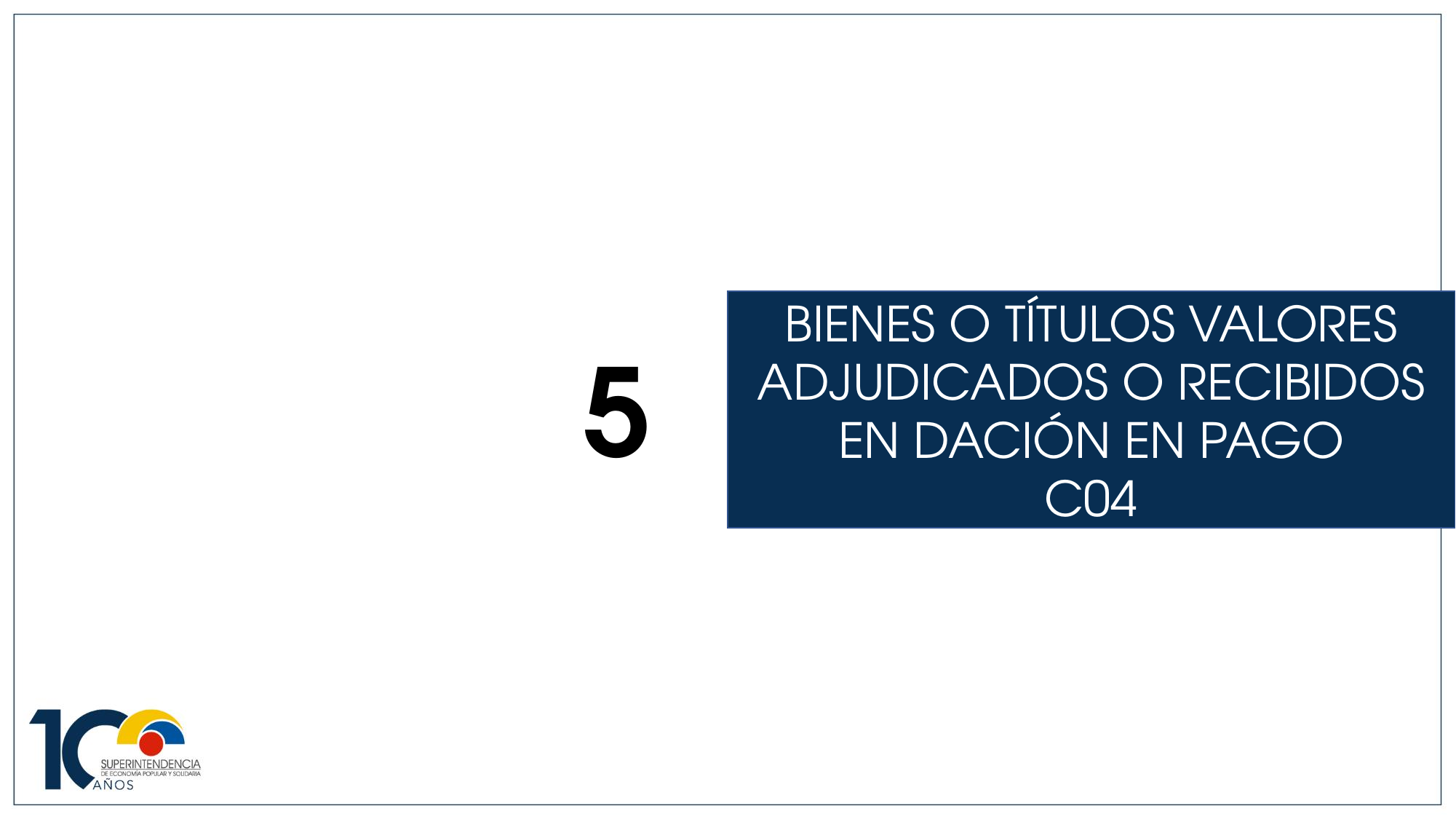

BIENES O TÍTULOS VALORES ADJUDICADOS O RECIBIDOS EN DACIÓN EN PAGO
C04
5